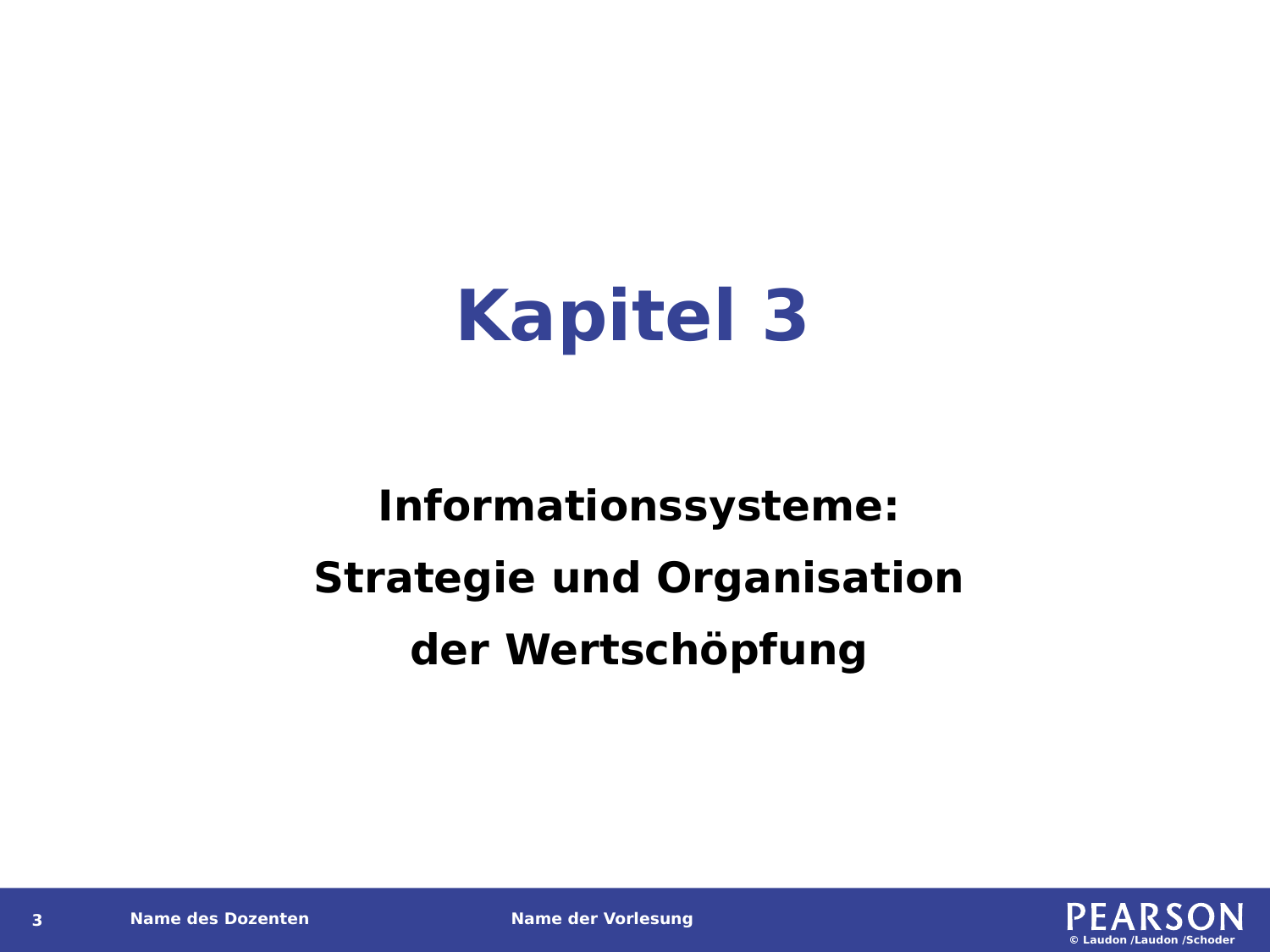

# Kapitel 3
Informationssysteme:
Strategie und Organisation
der Wertschöpfung
3